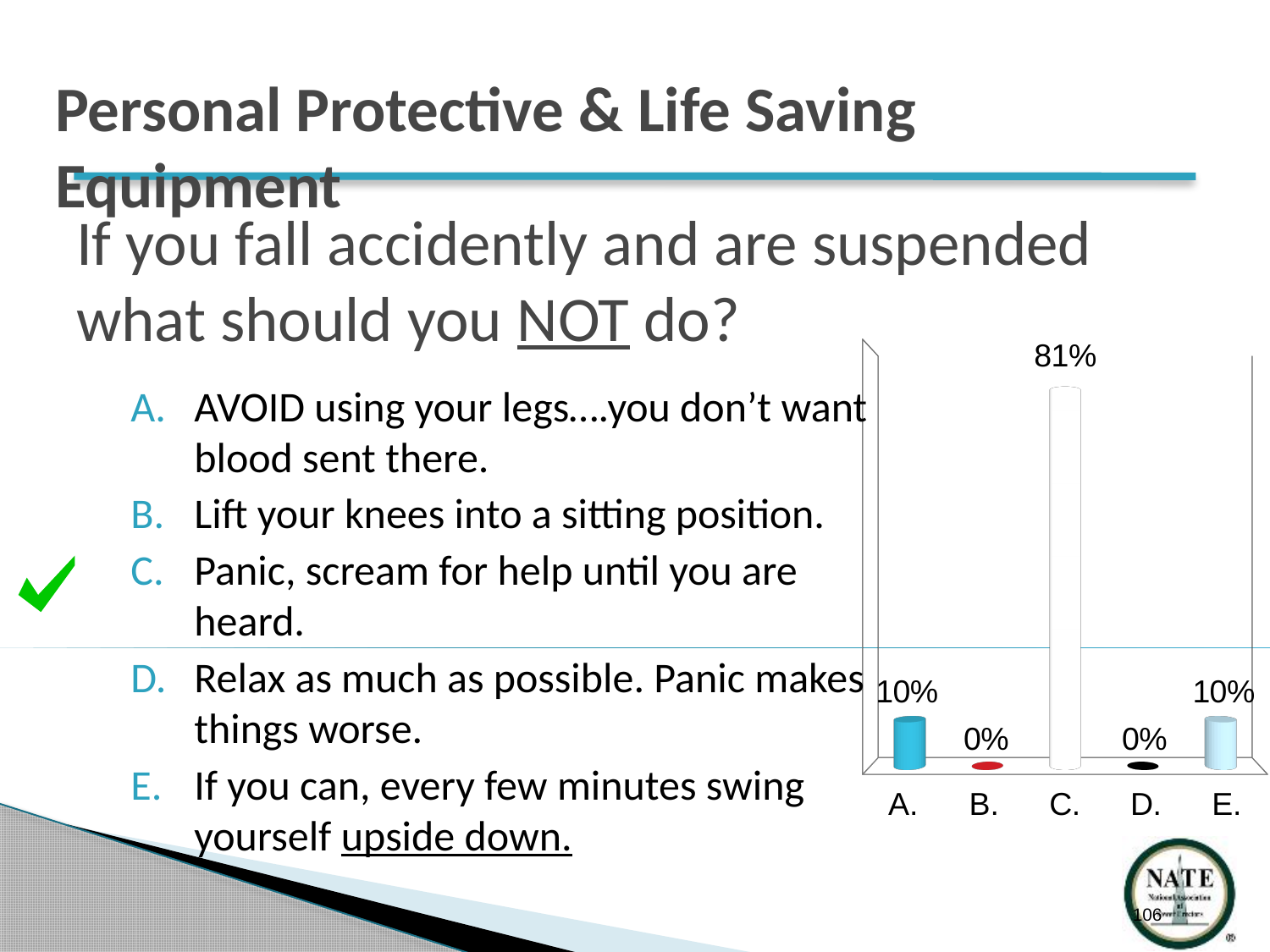

Personal Protective & Life Saving Equipment
# If you fall accidently and are suspended what should you NOT do?

[unsupported chart]

AVOID using your legs….you don’t want blood sent there.
Lift your knees into a sitting position.
Panic, scream for help until you are heard.
Relax as much as possible. Panic makes things worse.
If you can, every few minutes swing yourself upside down.

106